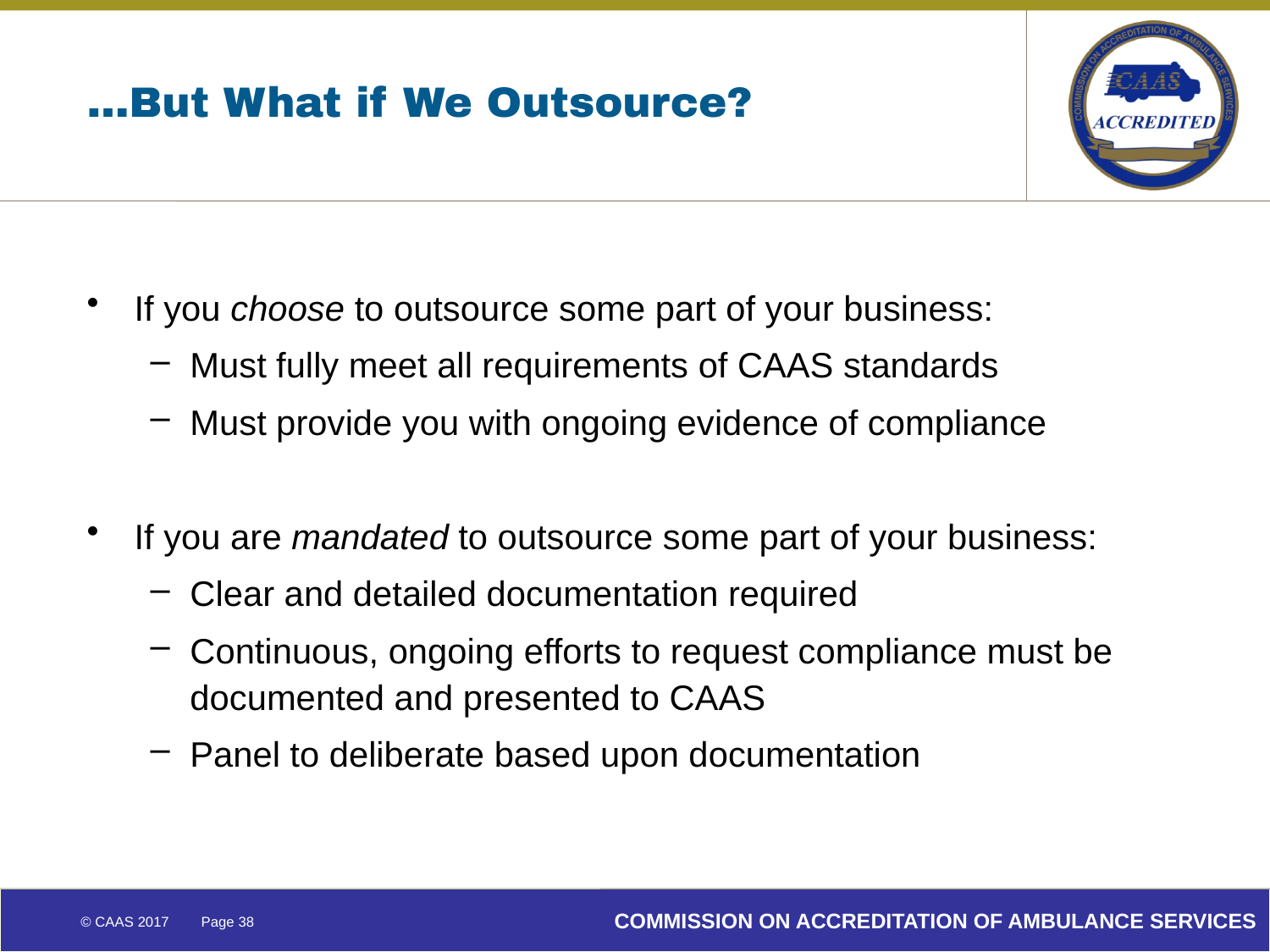

# …But What if We Outsource?
If you choose to outsource some part of your business:
Must fully meet all requirements of CAAS standards
Must provide you with ongoing evidence of compliance

If you are mandated to outsource some part of your business:
Clear and detailed documentation required
Continuous, ongoing efforts to request compliance must be documented and presented to CAAS
Panel to deliberate based upon documentation